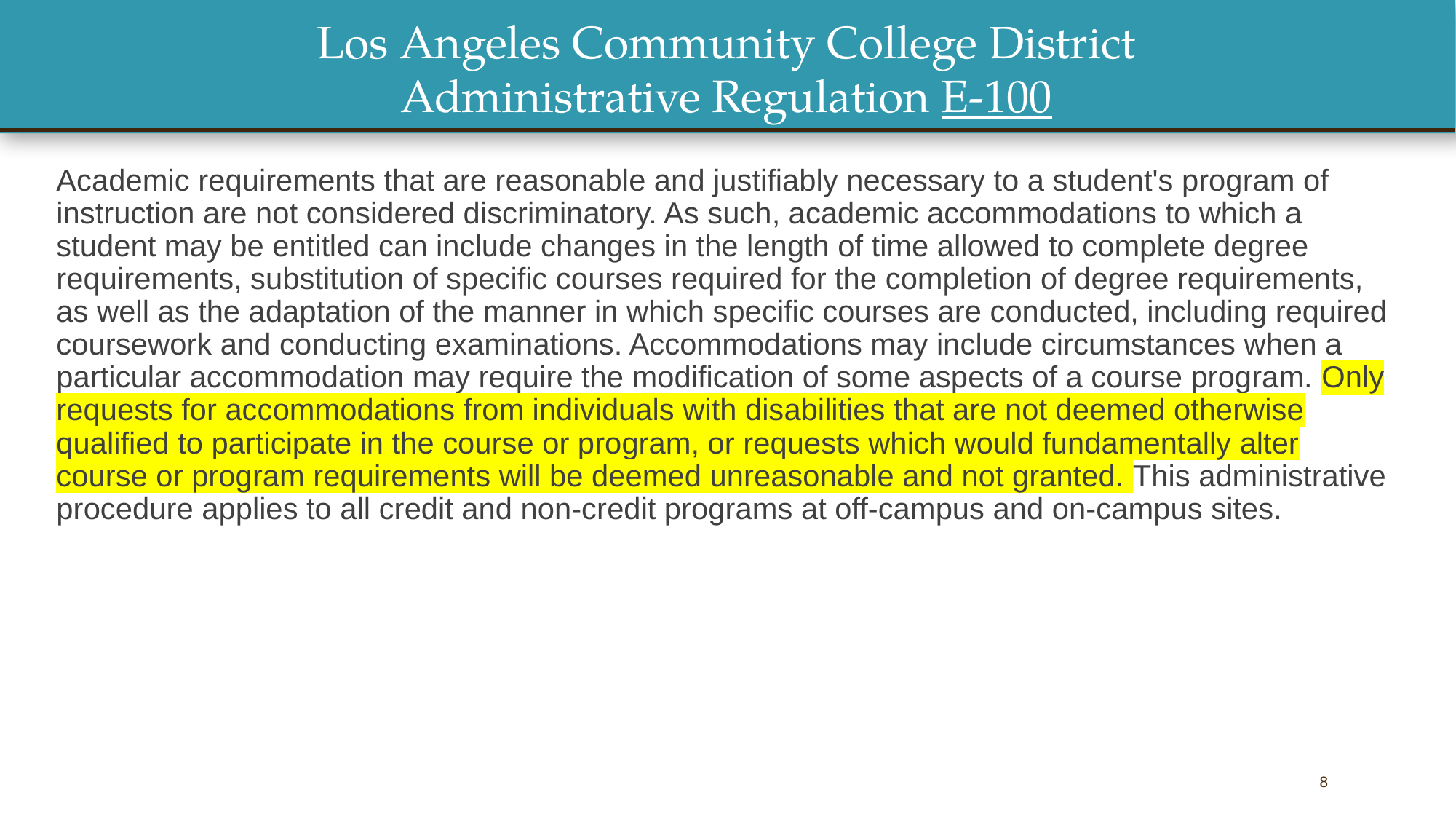

# Los Angeles Community College District Administrative Regulation E-100
Academic requirements that are reasonable and justifiably necessary to a student's program of instruction are not considered discriminatory. As such, academic accommodations to which a student may be entitled can include changes in the length of time allowed to complete degree requirements, substitution of specific courses required for the completion of degree requirements, as well as the adaptation of the manner in which specific courses are conducted, including required coursework and conducting examinations. Accommodations may include circumstances when a particular accommodation may require the modification of some aspects of a course program. Only requests for accommodations from individuals with disabilities that are not deemed otherwise qualified to participate in the course or program, or requests which would fundamentally alter course or program requirements will be deemed unreasonable and not granted. This administrative procedure applies to all credit and non-credit programs at off-campus and on-campus sites.

8